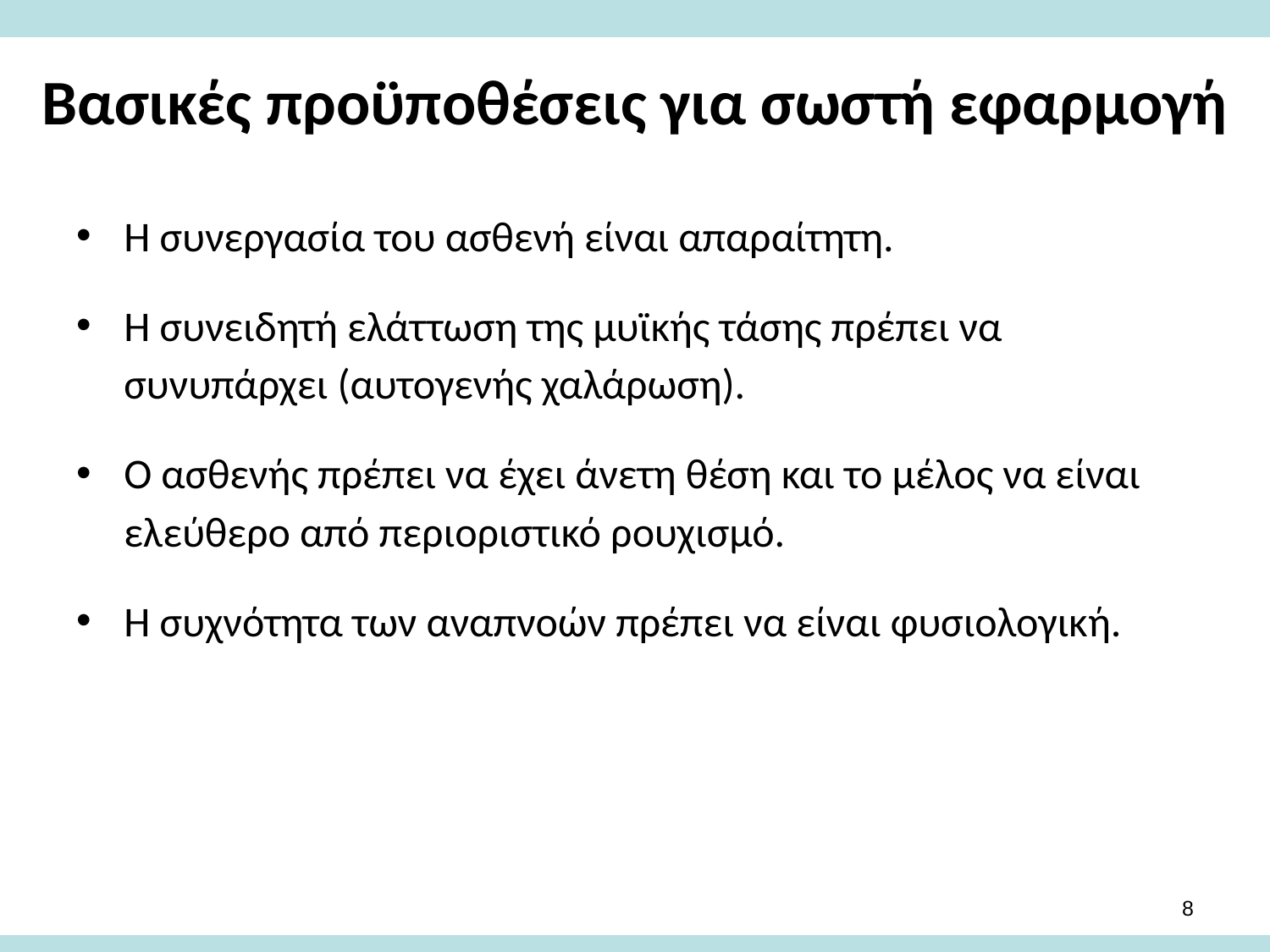

# Βασικές προϋποθέσεις για σωστή εφαρμογή
Η συνεργασία του ασθενή είναι απαραίτητη.
Η συνειδητή ελάττωση της μυϊκής τάσης πρέπει να συνυπάρχει (αυτογενής χαλάρωση).
Ο ασθενής πρέπει να έχει άνετη θέση και το μέλος να είναι ελεύθερο από περιοριστικό ρουχισμό.
Η συχνότητα των αναπνοών πρέπει να είναι φυσιολογική.
8